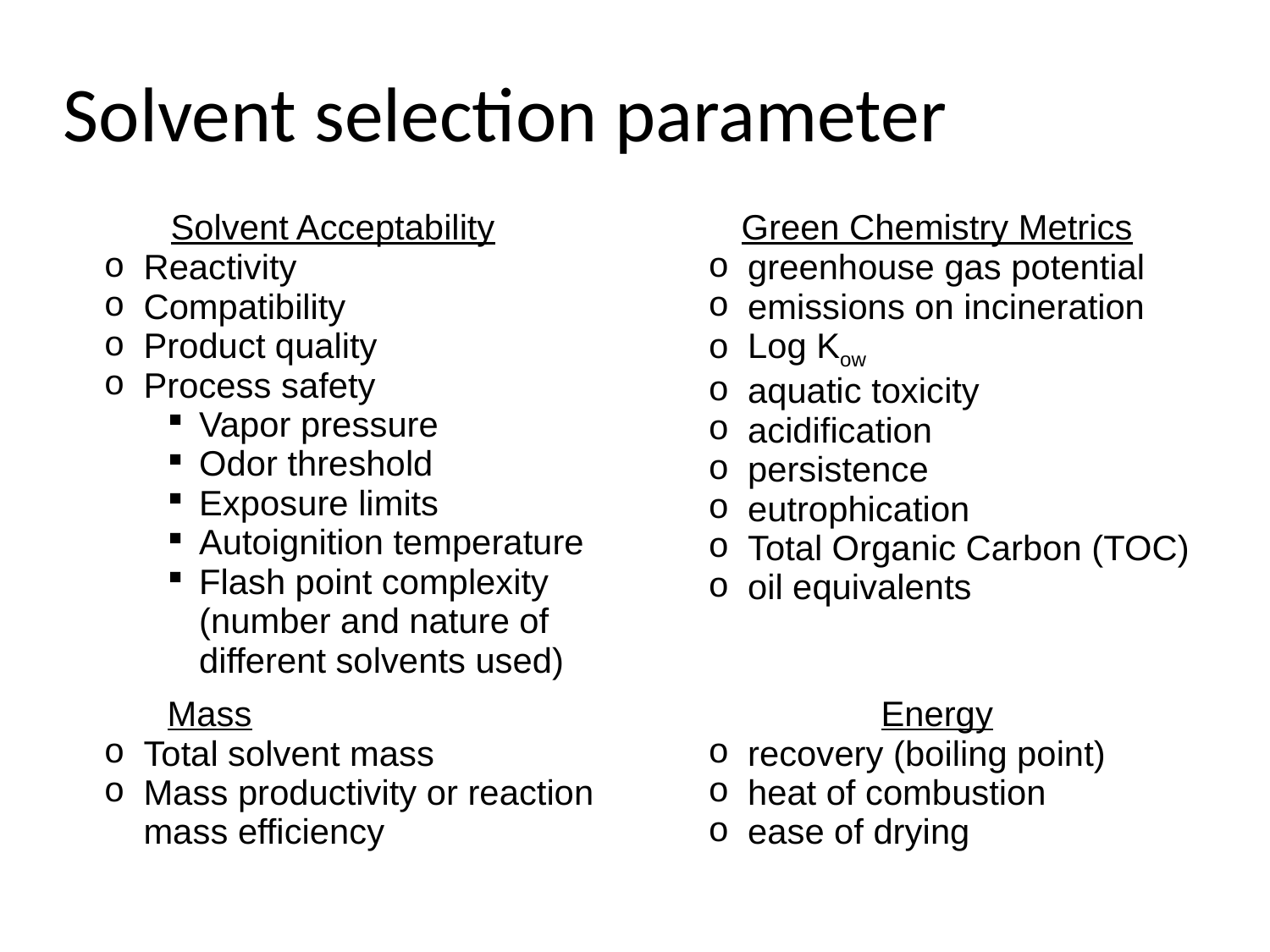

# Solvent selection parameter
| Solvent Acceptability Reactivity Compatibility Product quality Process safety Vapor pressure Odor threshold Exposure limits Autoignition temperature Flash point complexity (number and nature of different solvents used) | Green Chemistry Metrics greenhouse gas potential emissions on incineration Log Kow aquatic toxicity acidification persistence eutrophication Total Organic Carbon (TOC) oil equivalents |
| --- | --- |
| Mass Total solvent mass Mass productivity or reaction mass efficiency | Energy recovery (boiling point) heat of combustion ease of drying |